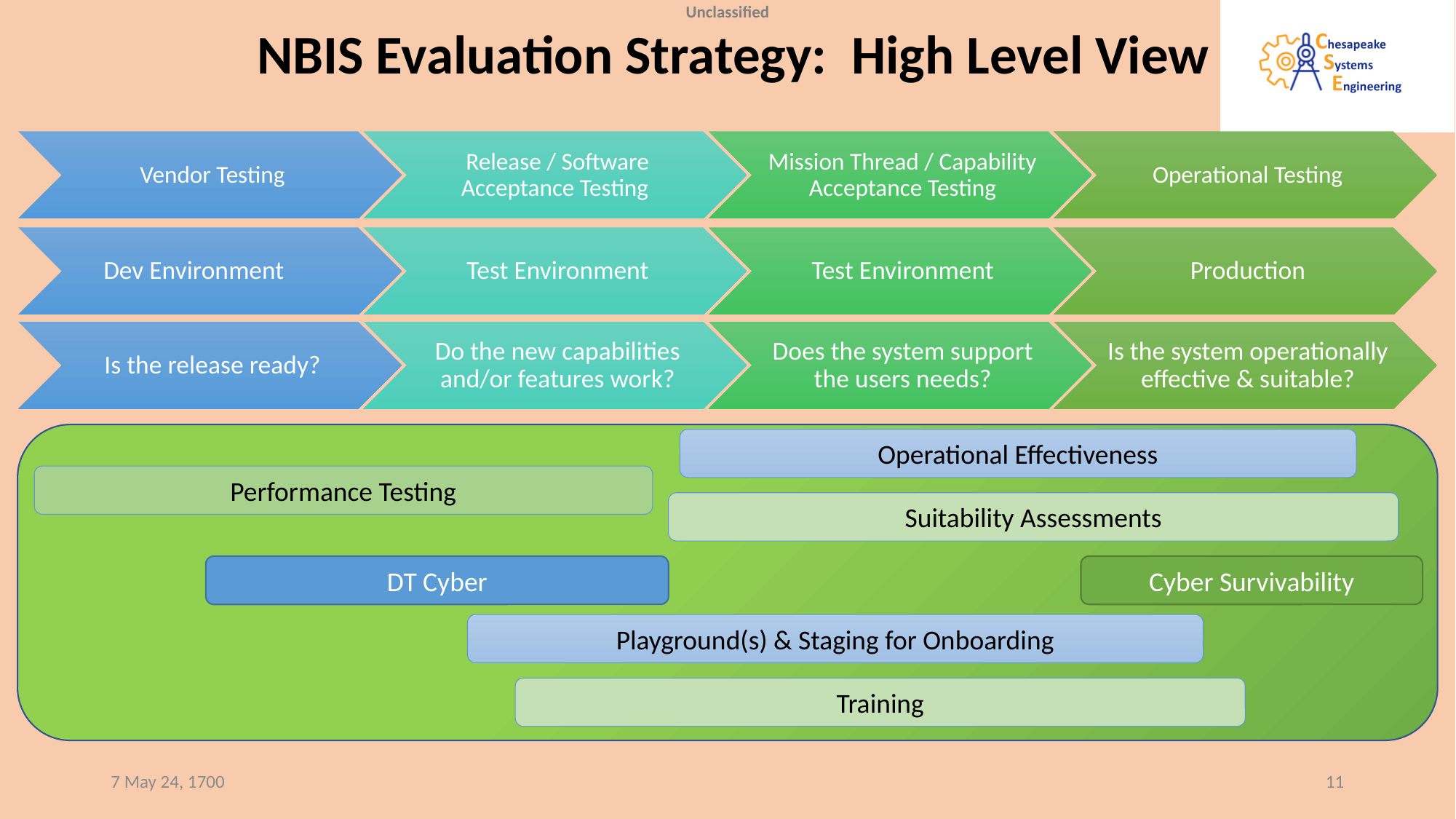

Unclassified

# NBIS Evaluation Strategy:  High Level View
Vendor Testing
Release / Software Acceptance Testing
Mission Thread / Capability Acceptance Testing
Operational Testing
Dev Environment
Test Environment
Test Environment
Production
Is the release ready?
Do the new capabilities and/or features work?
Does the system support the users needs?
Is the system operationally effective & suitable?

Operational Effectiveness
Performance Testing
Suitability Assessments
DT Cyber
Cyber Survivability
Playground(s) & Staging for Onboarding
Training
7 May 24, 1700
11